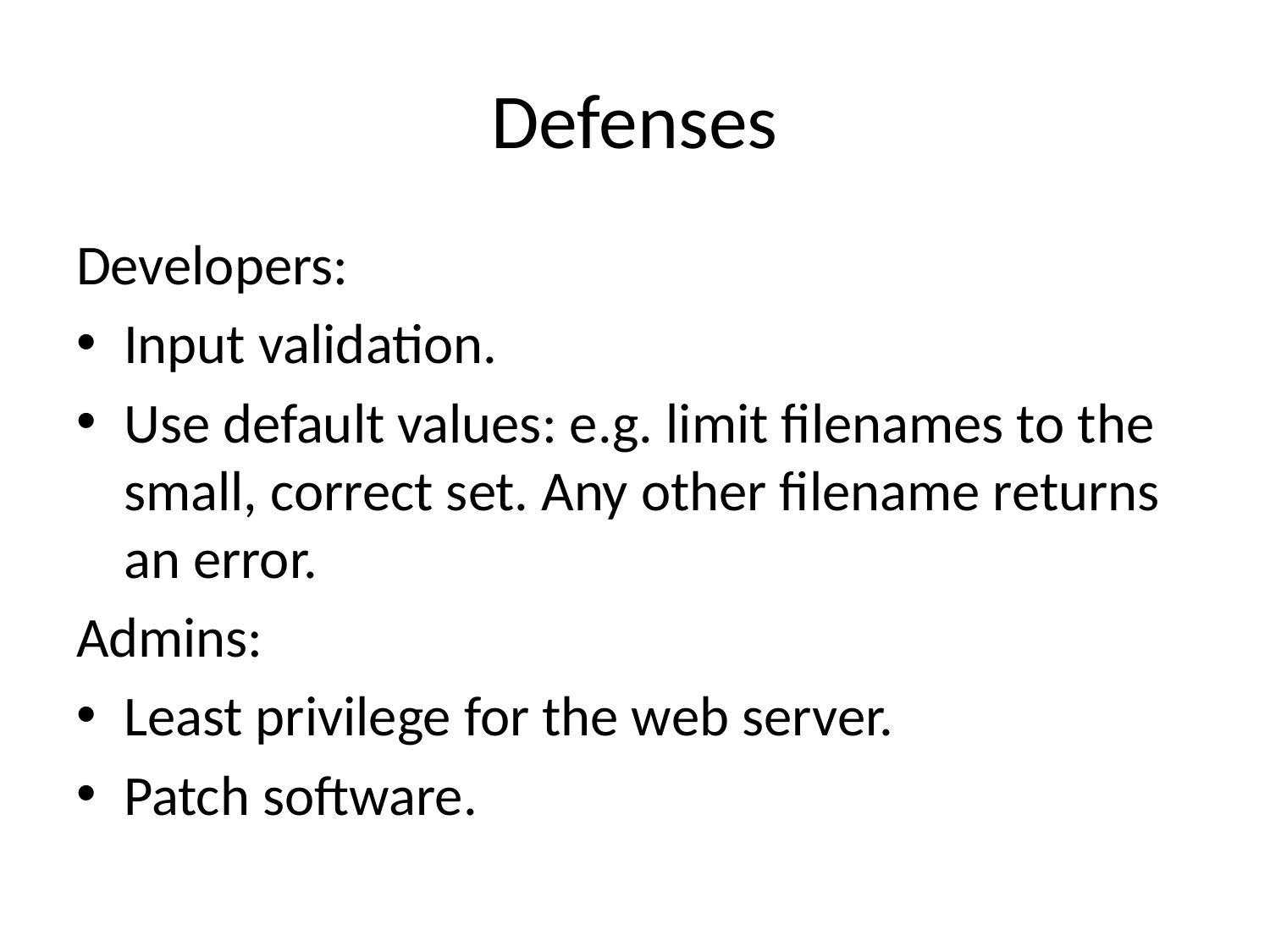

# Defenses
Developers:
Input validation.
Use default values: e.g. limit filenames to the small, correct set. Any other filename returns an error.
Admins:
Least privilege for the web server.
Patch software.